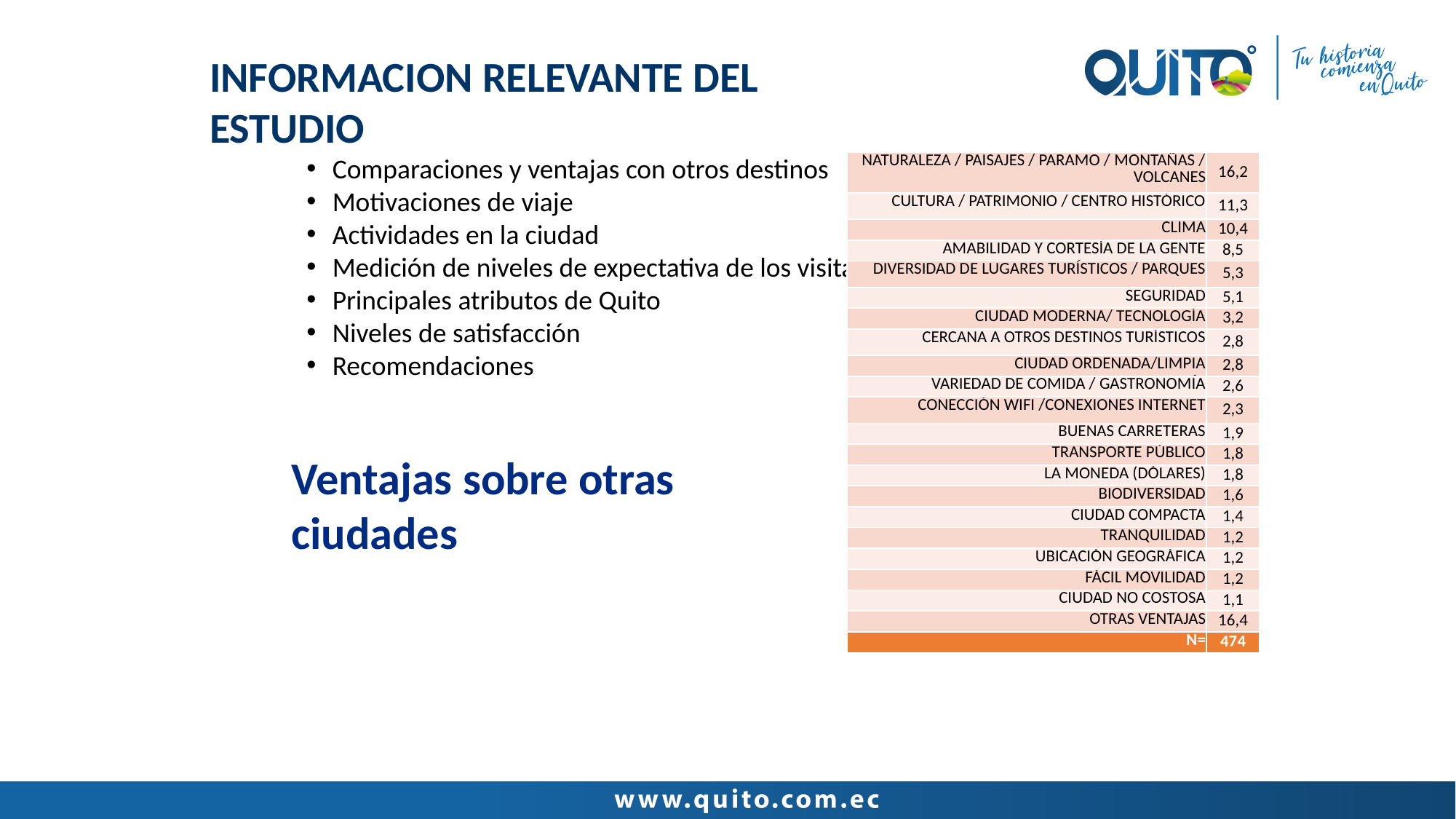

INFORMACION RELEVANTE DEL ESTUDIO
Comparaciones y ventajas con otros destinos
Motivaciones de viaje
Actividades en la ciudad
Medición de niveles de expectativa de los visitantes
Principales atributos de Quito
Niveles de satisfacción
Recomendaciones
| NATURALEZA / PAISAJES / PARAMO / MONTAÑAS / VOLCANES | 16,2 |
| --- | --- |
| CULTURA / PATRIMONIO / CENTRO HISTÓRICO | 11,3 |
| CLIMA | 10,4 |
| AMABILIDAD Y CORTESÍA DE LA GENTE | 8,5 |
| DIVERSIDAD DE LUGARES TURÍSTICOS / PARQUES | 5,3 |
| SEGURIDAD | 5,1 |
| CIUDAD MODERNA/ TECNOLOGÍA | 3,2 |
| CERCANA A OTROS DESTINOS TURÍSTICOS | 2,8 |
| CIUDAD ORDENADA/LIMPIA | 2,8 |
| VARIEDAD DE COMIDA / GASTRONOMÍA | 2,6 |
| CONECCIÓN WIFI /CONEXIONES INTERNET | 2,3 |
| BUENAS CARRETERAS | 1,9 |
| TRANSPORTE PÚBLICO | 1,8 |
| LA MONEDA (DÓLARES) | 1,8 |
| BIODIVERSIDAD | 1,6 |
| CIUDAD COMPACTA | 1,4 |
| TRANQUILIDAD | 1,2 |
| UBICACIÓN GEOGRÁFICA | 1,2 |
| FÁCIL MOVILIDAD | 1,2 |
| CIUDAD NO COSTOSA | 1,1 |
| OTRAS VENTAJAS | 16,4 |
| N= | 474 |
Ventajas sobre otras ciudades